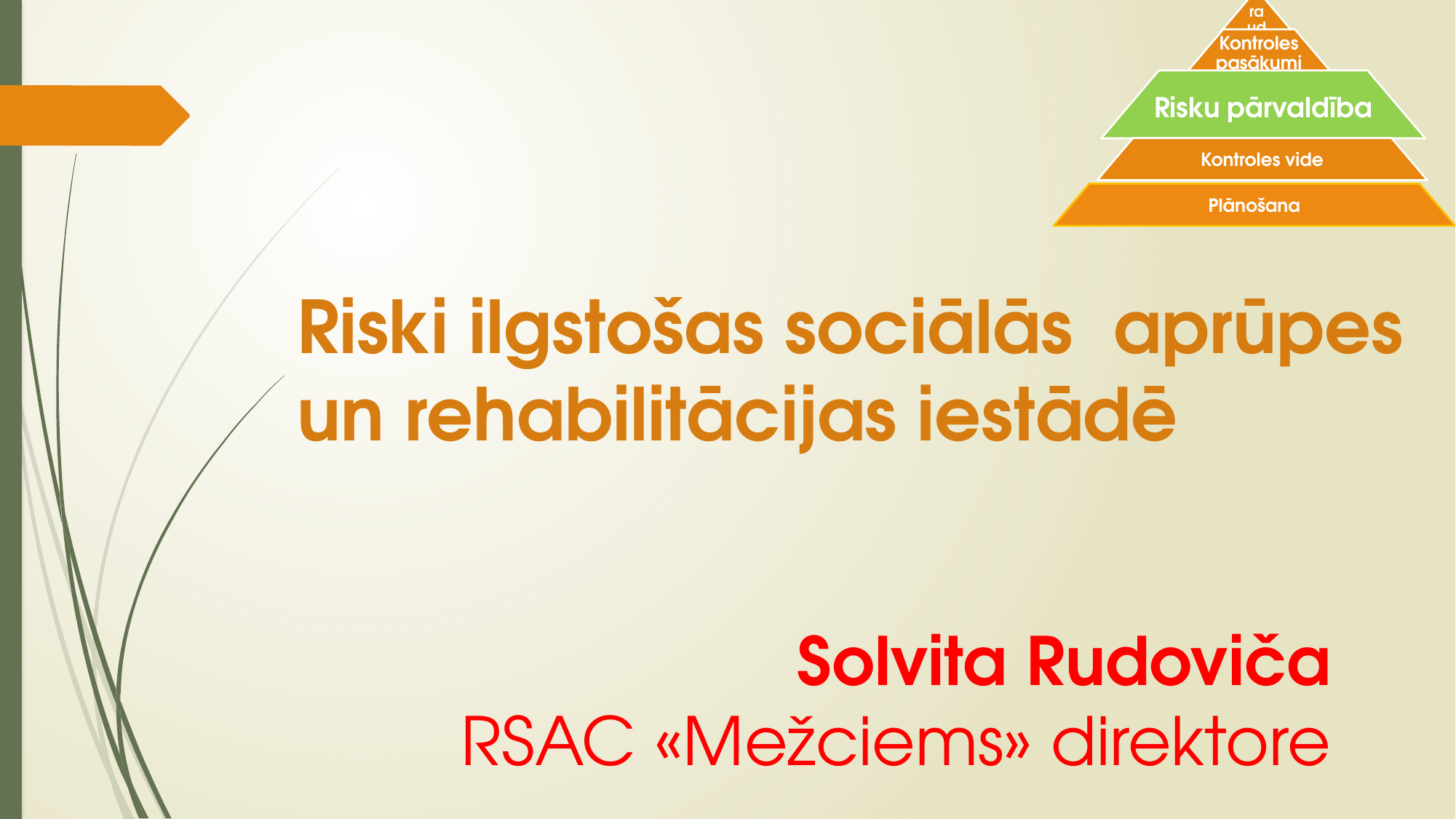

Uz-
raudzība
Kontroles pasākumi
Risku pārvaldība
Kontroles vide
Plānošana
# Riski ilgstošas sociālās  aprūpes un rehabilitācijas iestādē

Solvita Rudoviča
RSAC «Mežciems» direktore